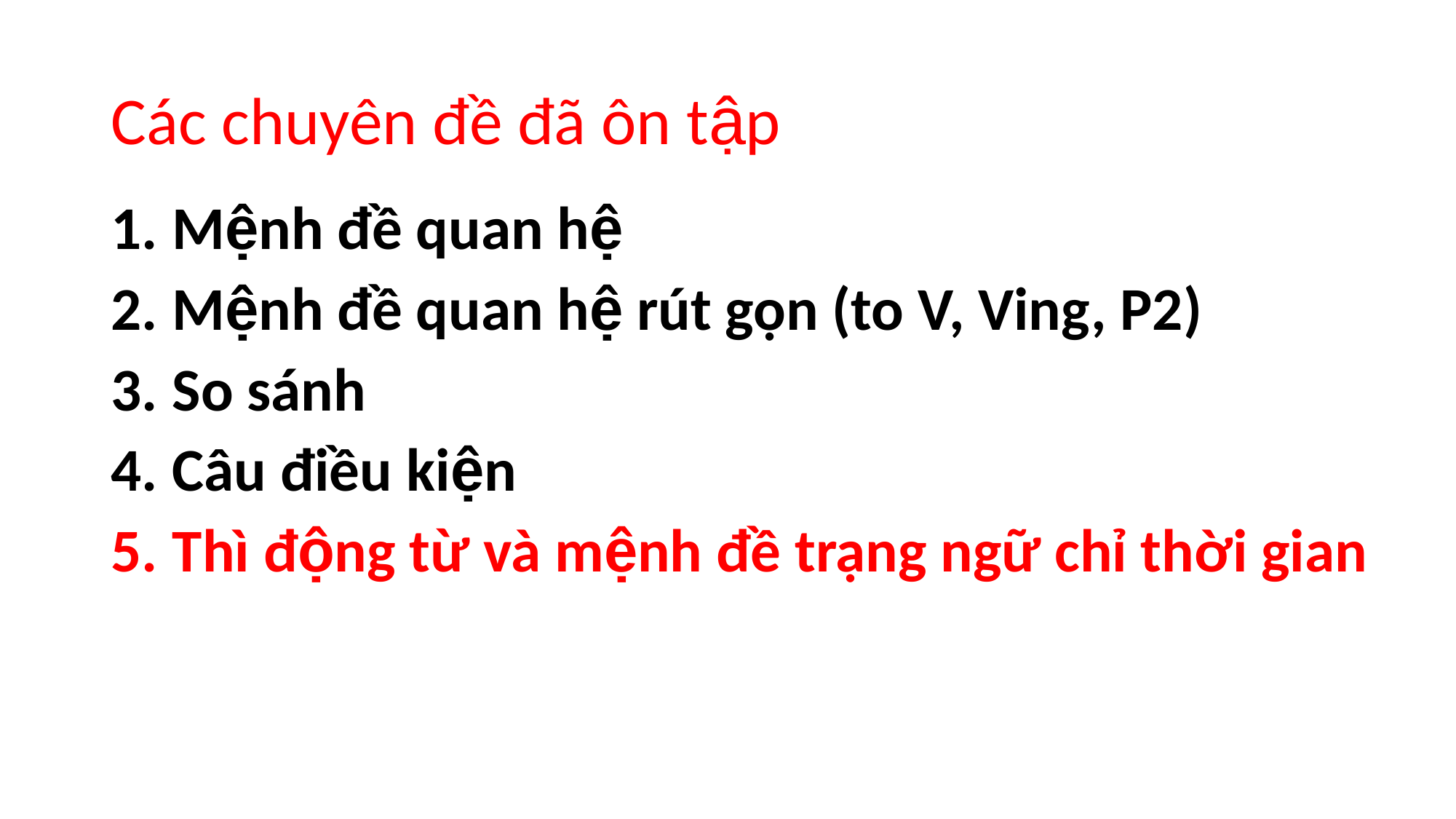

# Các chuyên đề đã ôn tập
Mệnh đề quan hệ
Mệnh đề quan hệ rút gọn (to V, Ving, P2)
So sánh
Câu điều kiện
Thì động từ và mệnh đề trạng ngữ chỉ thời gian